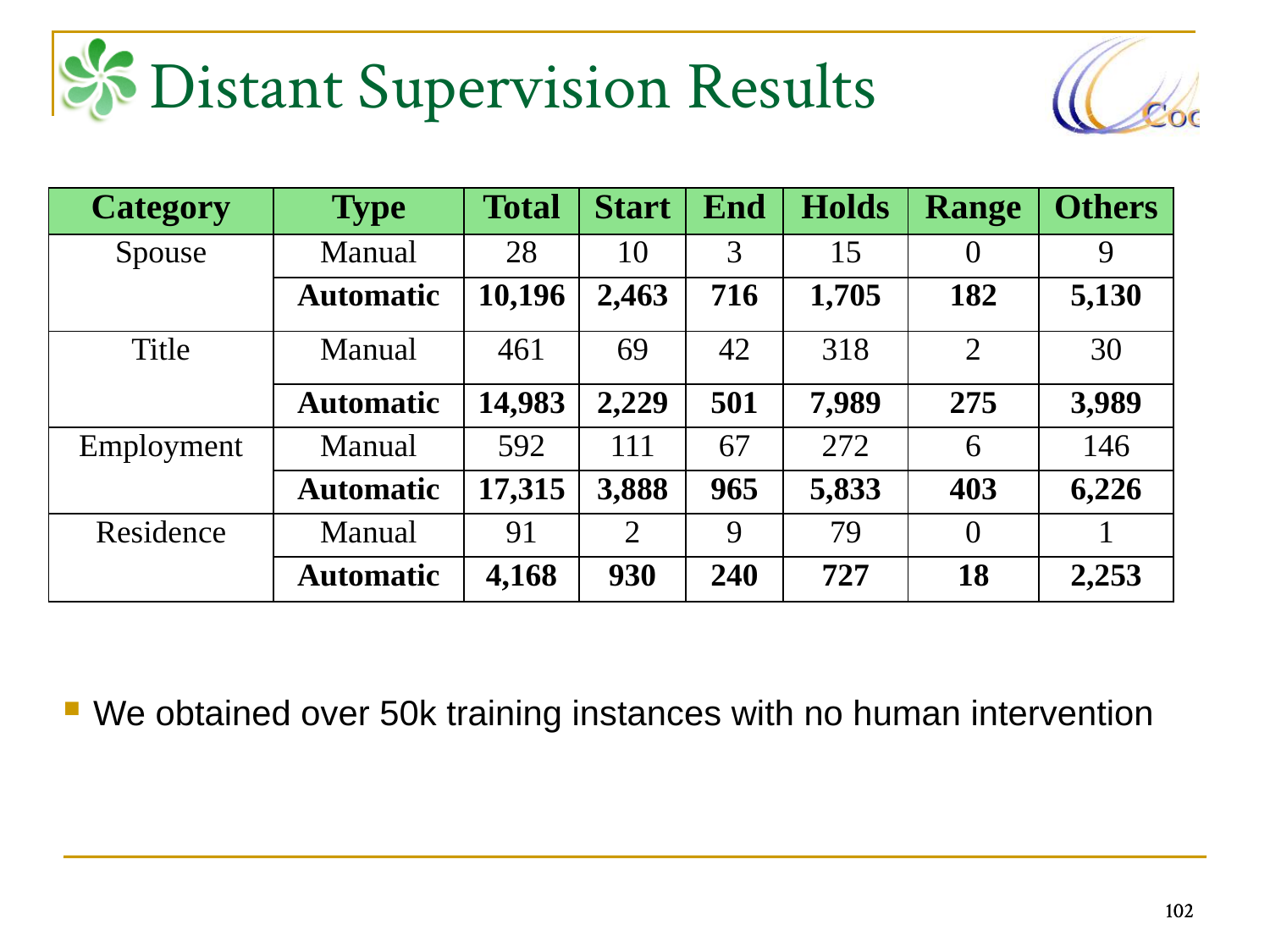

# Distant Supervision Results
| Category | Type | Total | Start | End | Holds | Range | Others |
| --- | --- | --- | --- | --- | --- | --- | --- |
| Spouse | Manual | 28 | 10 | 3 | 15 | 0 | 9 |
|  | Automatic | 10,196 | 2,463 | 716 | 1,705 | 182 | 5,130 |
| Title | Manual | 461 | 69 | 42 | 318 | 2 | 30 |
|  | Automatic | 14,983 | 2,229 | 501 | 7,989 | 275 | 3,989 |
| Employment | Manual | 592 | 111 | 67 | 272 | 6 | 146 |
|  | Automatic | 17,315 | 3,888 | 965 | 5,833 | 403 | 6,226 |
| Residence | Manual | 91 | 2 | 9 | 79 | 0 | 1 |
|  | Automatic | 4,168 | 930 | 240 | 727 | 18 | 2,253 |

We obtained over 50k training instances with no human intervention
102
102